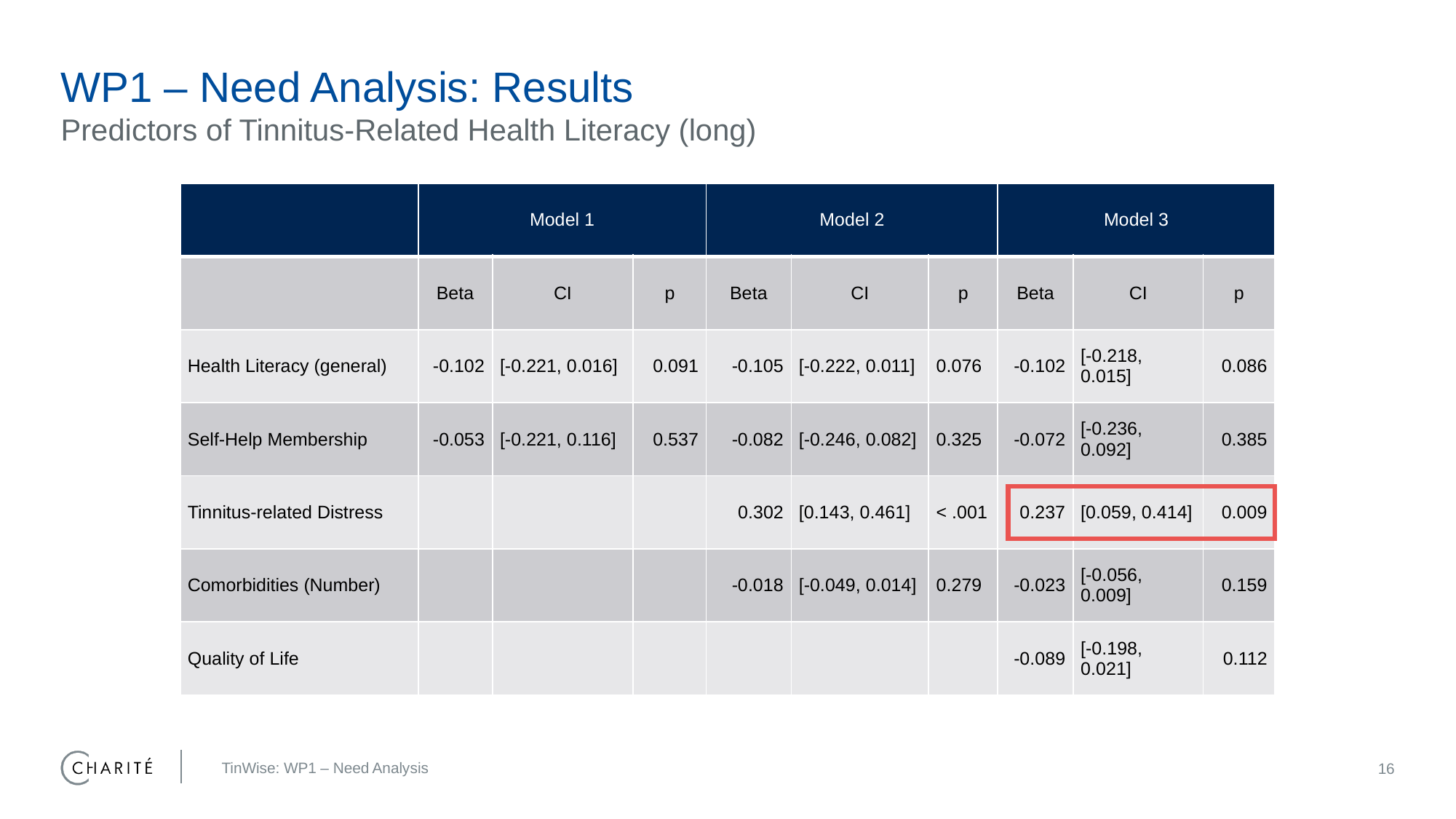

# WP1 – Need Analysis: Results
Predictors of Tinnitus-Related Health Literacy (long)
|  | Model 1 |  |  | Model 2 |  |  | Model 3 |  |  |
| --- | --- | --- | --- | --- | --- | --- | --- | --- | --- |
|  | Beta | CI | p | Beta | CI | p | Beta | CI | p |
| Health Literacy (general) | -0.102 | [-0.221, 0.016] | 0.091 | -0.105 | [-0.222, 0.011] | 0.076 | -0.102 | [-0.218, 0.015] | 0.086 |
| Self-Help Membership | -0.053 | [-0.221, 0.116] | 0.537 | -0.082 | [-0.246, 0.082] | 0.325 | -0.072 | [-0.236, 0.092] | 0.385 |
| Tinnitus-related Distress |  |  |  | 0.302 | [0.143, 0.461] | < .001 | 0.237 | [0.059, 0.414] | 0.009 |
| Comorbidities (Number) |  |  |  | -0.018 | [-0.049, 0.014] | 0.279 | -0.023 | [-0.056, 0.009] | 0.159 |
| Quality of Life |  |  |  |  |  |  | -0.089 | [-0.198, 0.021] | 0.112 |

TinWise: WP1 – Need Analysis
16